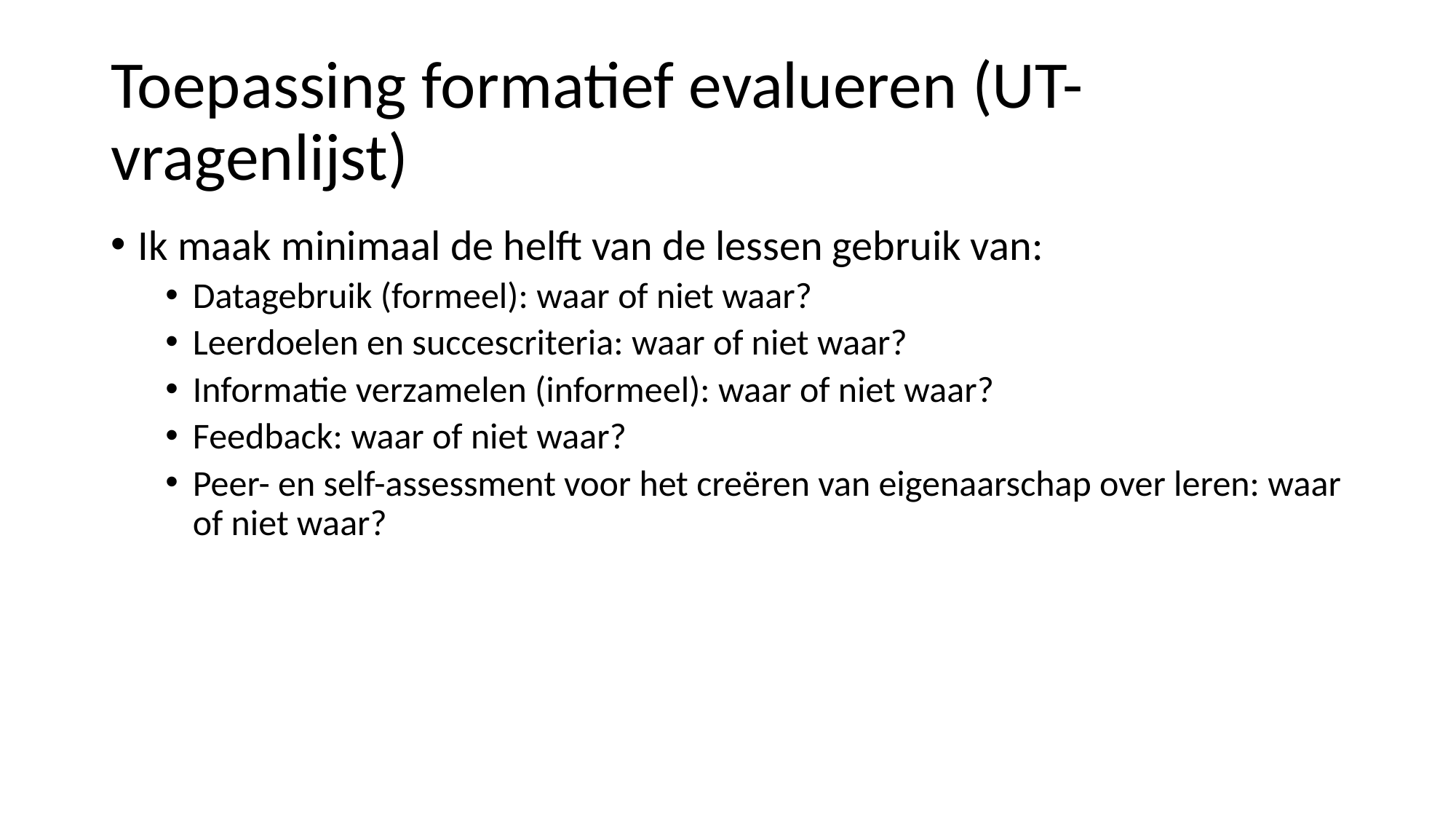

# Toepassing formatief evalueren (UT-vragenlijst)
Ik maak minimaal de helft van de lessen gebruik van:
Datagebruik (formeel): waar of niet waar?
Leerdoelen en succescriteria: waar of niet waar?
Informatie verzamelen (informeel): waar of niet waar?
Feedback: waar of niet waar?
Peer- en self-assessment voor het creëren van eigenaarschap over leren: waar of niet waar?